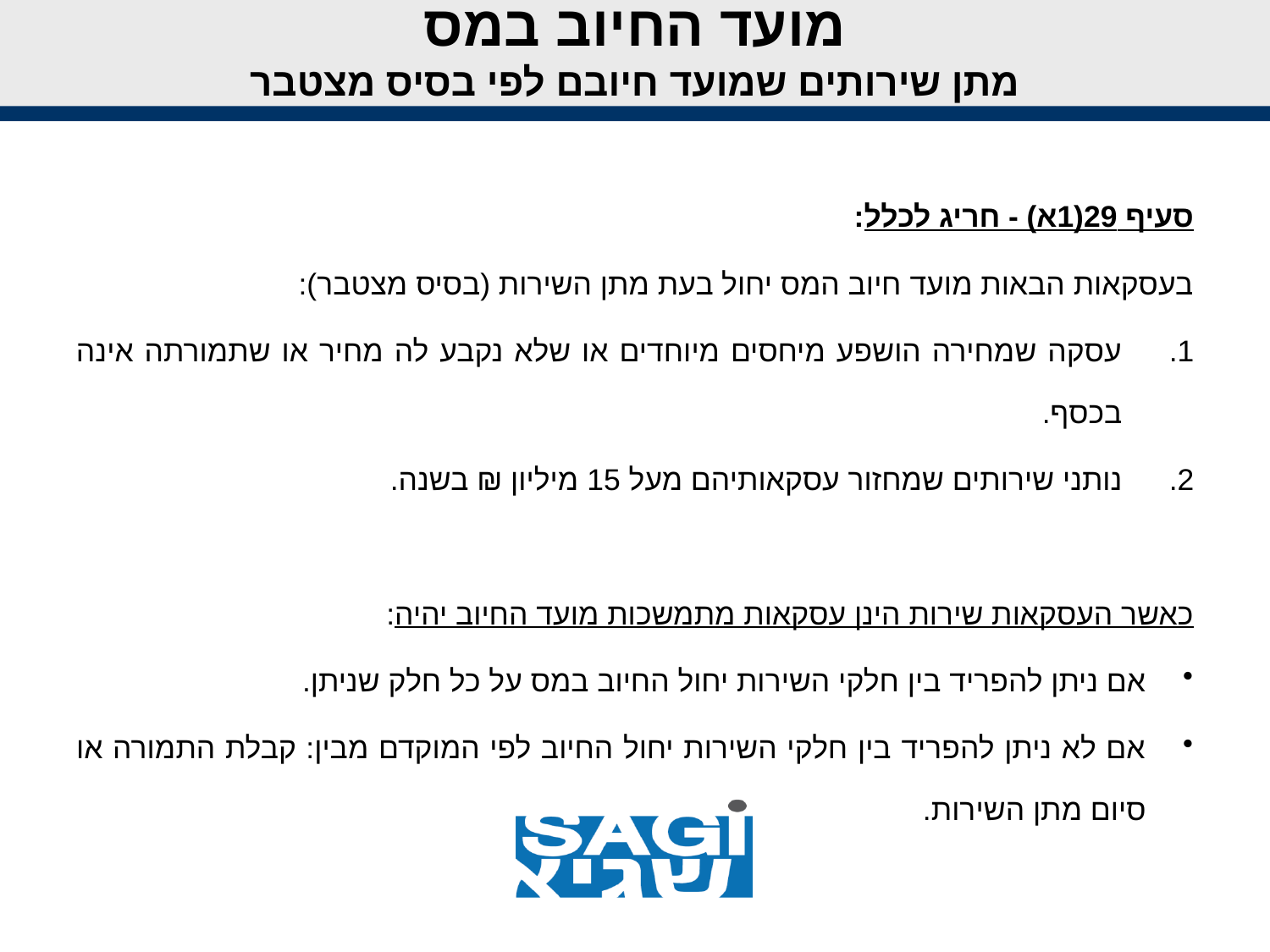

# מועד החיוב במס מתן שירותים שמועד חיובם לפי בסיס מצטבר
סעיף 29(1א) - חריג לכלל:
בעסקאות הבאות מועד חיוב המס יחול בעת מתן השירות (בסיס מצטבר):
עסקה שמחירה הושפע מיחסים מיוחדים או שלא נקבע לה מחיר או שתמורתה אינה בכסף.
נותני שירותים שמחזור עסקאותיהם מעל 15 מיליון ₪ בשנה.

כאשר העסקאות שירות הינן עסקאות מתמשכות מועד החיוב יהיה:
אם ניתן להפריד בין חלקי השירות יחול החיוב במס על כל חלק שניתן.
אם לא ניתן להפריד בין חלקי השירות יחול החיוב לפי המוקדם מבין: קבלת התמורה או סיום מתן השירות.